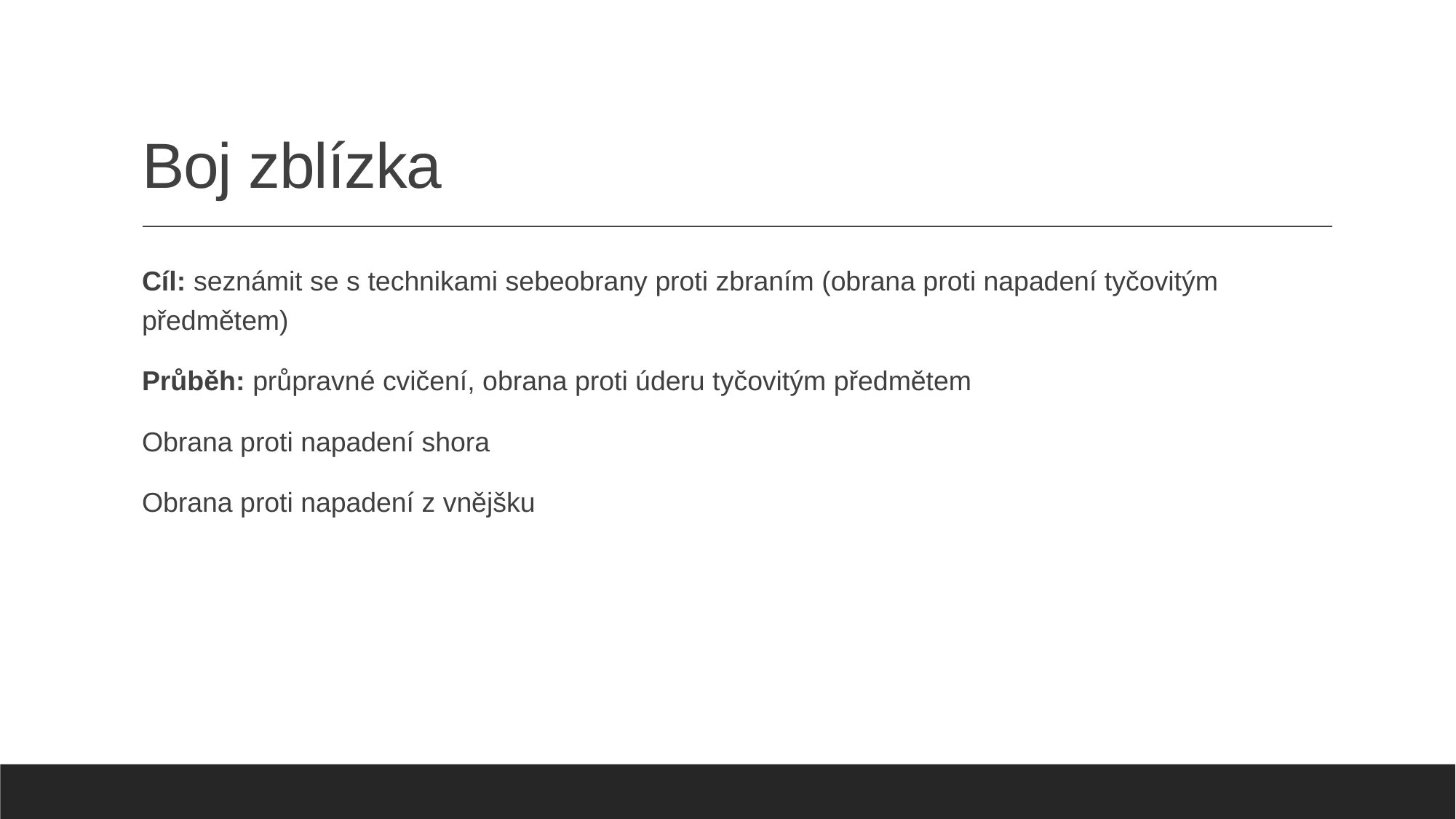

# Boj zblízka
Cíl: seznámit se s technikami sebeobrany proti zbraním (obrana proti napadení tyčovitým předmětem)
Průběh: průpravné cvičení, obrana proti úderu tyčovitým předmětem
Obrana proti napadení shora
Obrana proti napadení z vnějšku